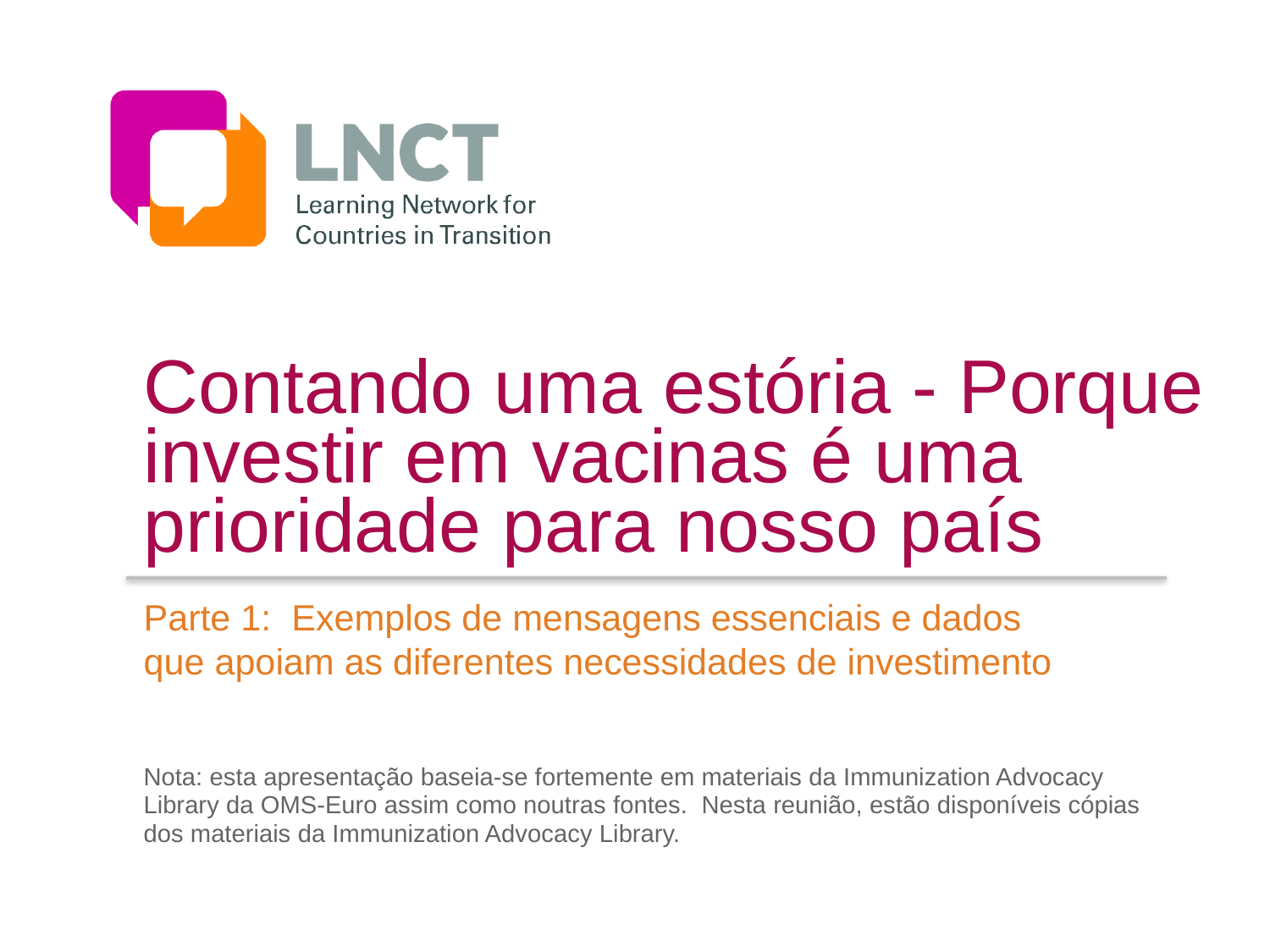

# Contando uma estória - Porque investir em vacinas é uma prioridade para nosso país
Parte 1:  Exemplos de mensagens essenciais e dados que apoiam as diferentes necessidades de investimento
Nota: esta apresentação baseia-se fortemente em materiais da Immunization Advocacy Library da OMS-Euro assim como noutras fontes.  Nesta reunião, estão disponíveis cópias dos materiais da Immunization Advocacy Library.